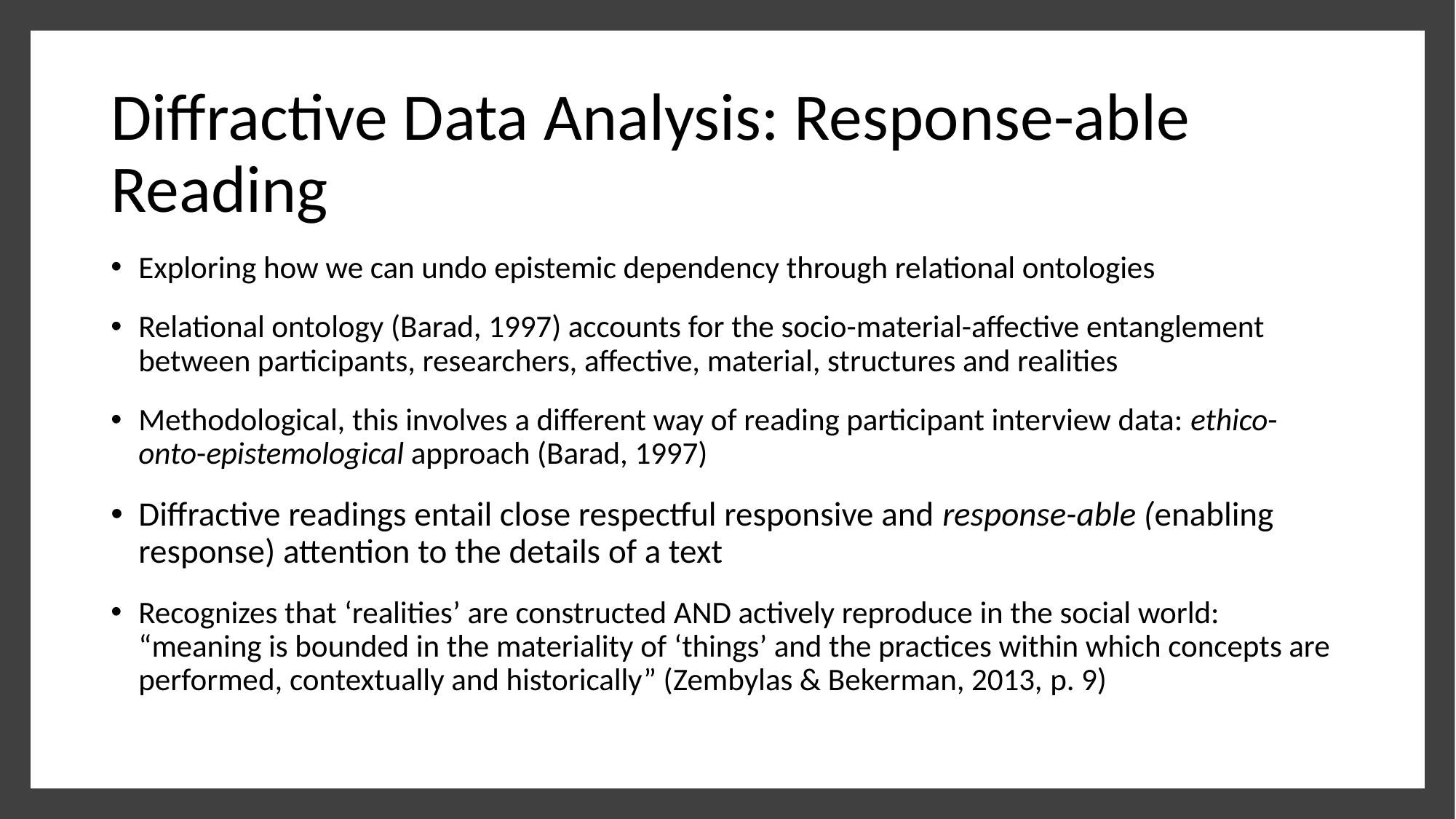

# Diffractive Data Analysis: Response-able Reading
Exploring how we can undo epistemic dependency through relational ontologies
Relational ontology (Barad, 1997) accounts for the socio-material-affective entanglement between participants, researchers, affective, material, structures and realities
Methodological, this involves a different way of reading participant interview data: ethico-onto-epistemological approach (Barad, 1997)
Diffractive readings entail close respectful responsive and response-able (enabling response) attention to the details of a text
Recognizes that ‘realities’ are constructed AND actively reproduce in the social world: “meaning is bounded in the materiality of ‘things’ and the practices within which concepts are performed, contextually and historically” (Zembylas & Bekerman, 2013, p. 9)